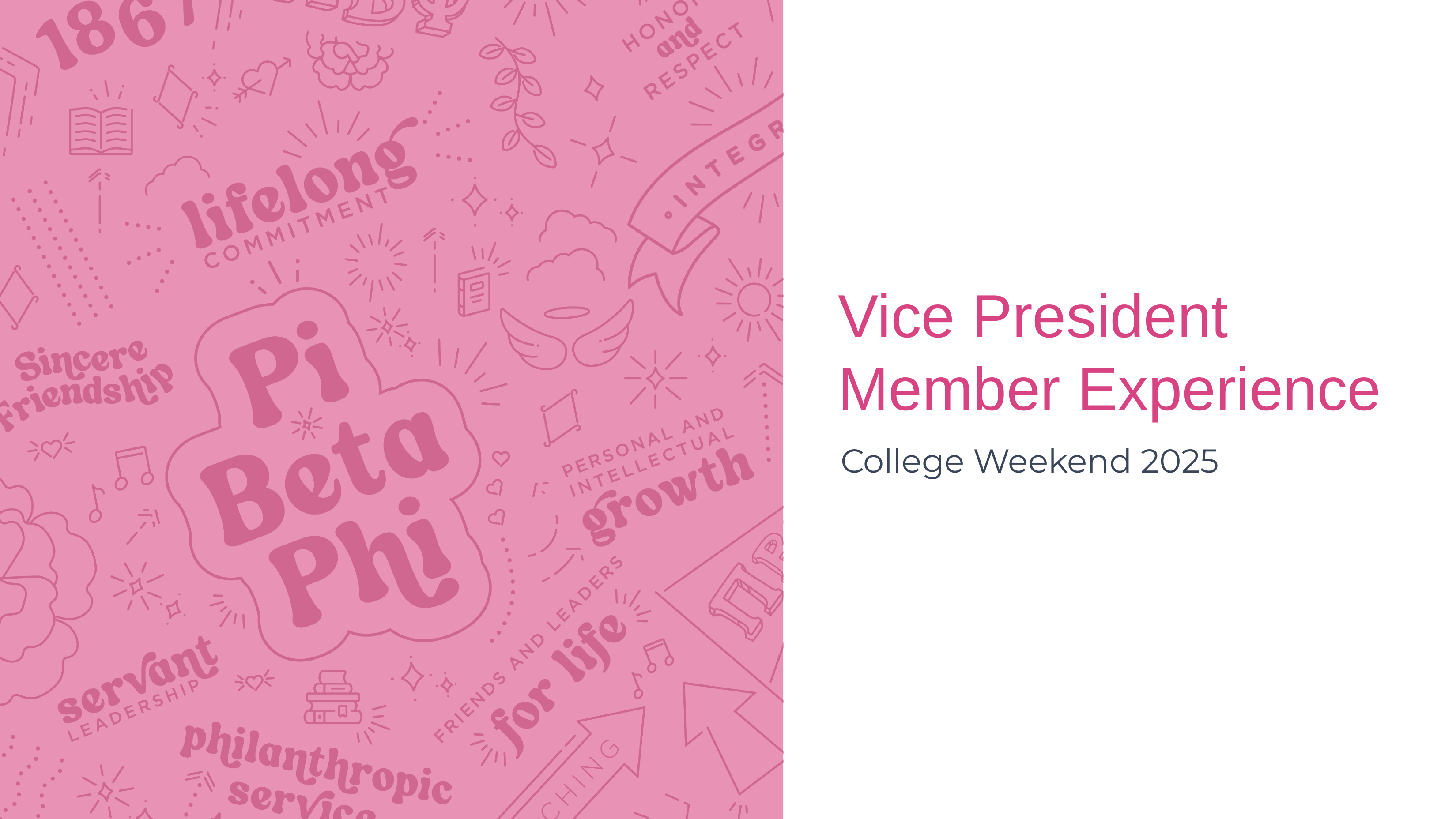

# Vice President Member Experience
College Weekend 2025